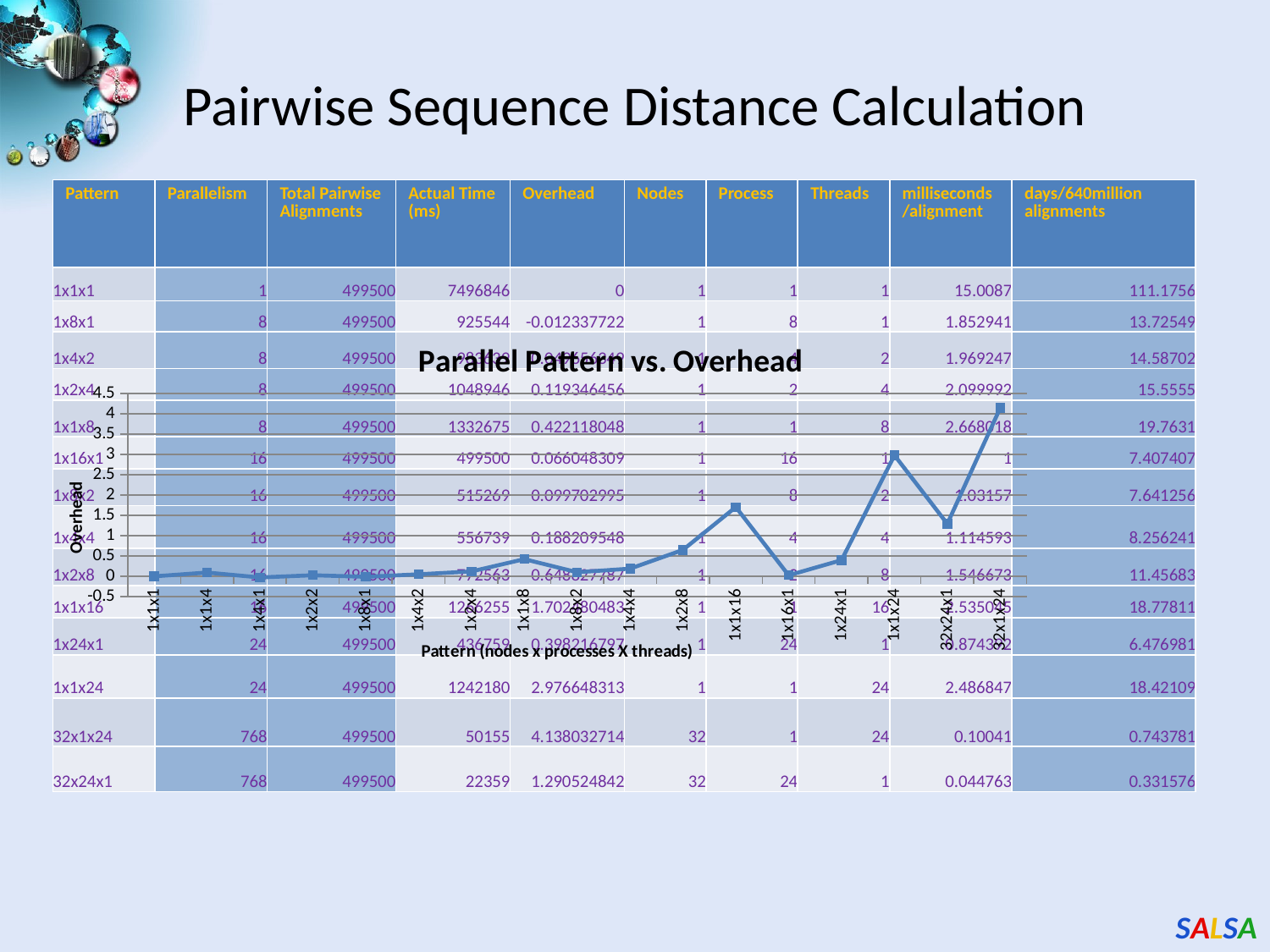

Pairwise Sequence Distance Calculation
| Pattern | Parallelism | Total Pairwise Alignments | Actual Time (ms) | Overhead | Nodes | Process | Threads | milliseconds/alignment | days/640million alignments |
| --- | --- | --- | --- | --- | --- | --- | --- | --- | --- |
| 1x1x1 | 1 | 499500 | 7496846 | 0 | 1 | 1 | 1 | 15.0087 | 111.1756 |
| 1x8x1 | 8 | 499500 | 925544 | -0.012337722 | 1 | 8 | 1 | 1.852941 | 13.72549 |
| 1x4x2 | 8 | 499500 | 983639 | 0.049656349 | 1 | 4 | 2 | 1.969247 | 14.58702 |
| 1x2x4 | 8 | 499500 | 1048946 | 0.119346456 | 1 | 2 | 4 | 2.099992 | 15.5555 |
| 1x1x8 | 8 | 499500 | 1332675 | 0.422118048 | 1 | 1 | 8 | 2.668018 | 19.7631 |
| 1x16x1 | 16 | 499500 | 499500 | 0.066048309 | 1 | 16 | 1 | 1 | 7.407407 |
| 1x8x2 | 16 | 499500 | 515269 | 0.099702995 | 1 | 8 | 2 | 1.03157 | 7.641256 |
| 1x4x4 | 16 | 499500 | 556739 | 0.188209548 | 1 | 4 | 4 | 1.114593 | 8.256241 |
| 1x2x8 | 16 | 499500 | 772563 | 0.648827787 | 1 | 2 | 8 | 1.546673 | 11.45683 |
| 1x1x16 | 16 | 499500 | 1266255 | 1.702480483 | 1 | 1 | 16 | 2.535045 | 18.77811 |
| 1x24x1 | 24 | 499500 | 436759 | 0.398216797 | 1 | 24 | 1 | 0.874392 | 6.476981 |
| 1x1x24 | 24 | 499500 | 1242180 | 2.976648313 | 1 | 1 | 24 | 2.486847 | 18.42109 |
| 32x1x24 | 768 | 499500 | 50155 | 4.138032714 | 32 | 1 | 24 | 0.10041 | 0.743781 |
| 32x24x1 | 768 | 499500 | 22359 | 1.290524842 | 32 | 24 | 1 | 0.044763 | 0.331576 |
Perform all possible pairwise sequence alignment given a set of genomic sequences.

Alignments performed using Smith-Waterman (local) sequence alignment algorithm.

Currently we are able to perform ~640 million alignments (300 to 400 base pairs) in ~4 hours using tempest cluster.

Represents one of the largest datasets we have analyzed.

### Chart: Parallel Pattern vs. Overhead

| Category |  |
|---|---|
| 1x1x1 | 0.0 |
| 1x1x4 | 0.0929412182136329 |
| 1x4x1 | -0.02897511833643107 |
| 1x2x2 | 0.026860095565521897 |
| 1x8x1 | -0.012337721756589442 |
| 1x4x2 | 0.04965634881655556 |
| 1x2x4 | 0.11934645582955826 |
| 1x1x8 | 0.42211804804313674 |
| 1x8x2 | 0.09970299509953963 |
| 1x4x4 | 0.1882095483887492 |
| 1x2x8 | 0.6488277870453809 |
| 1x1x16 | 1.7024804831258384 |
| 1x16x1 | 0.024996378477028944 |
| 1x24x1 | 0.3982167967702701 |
| 1x1x24 | 2.976648313170615 |
| 32x24x1 | 1.2905248420469078 |
| 32x1x24 | 4.138032714024011 |